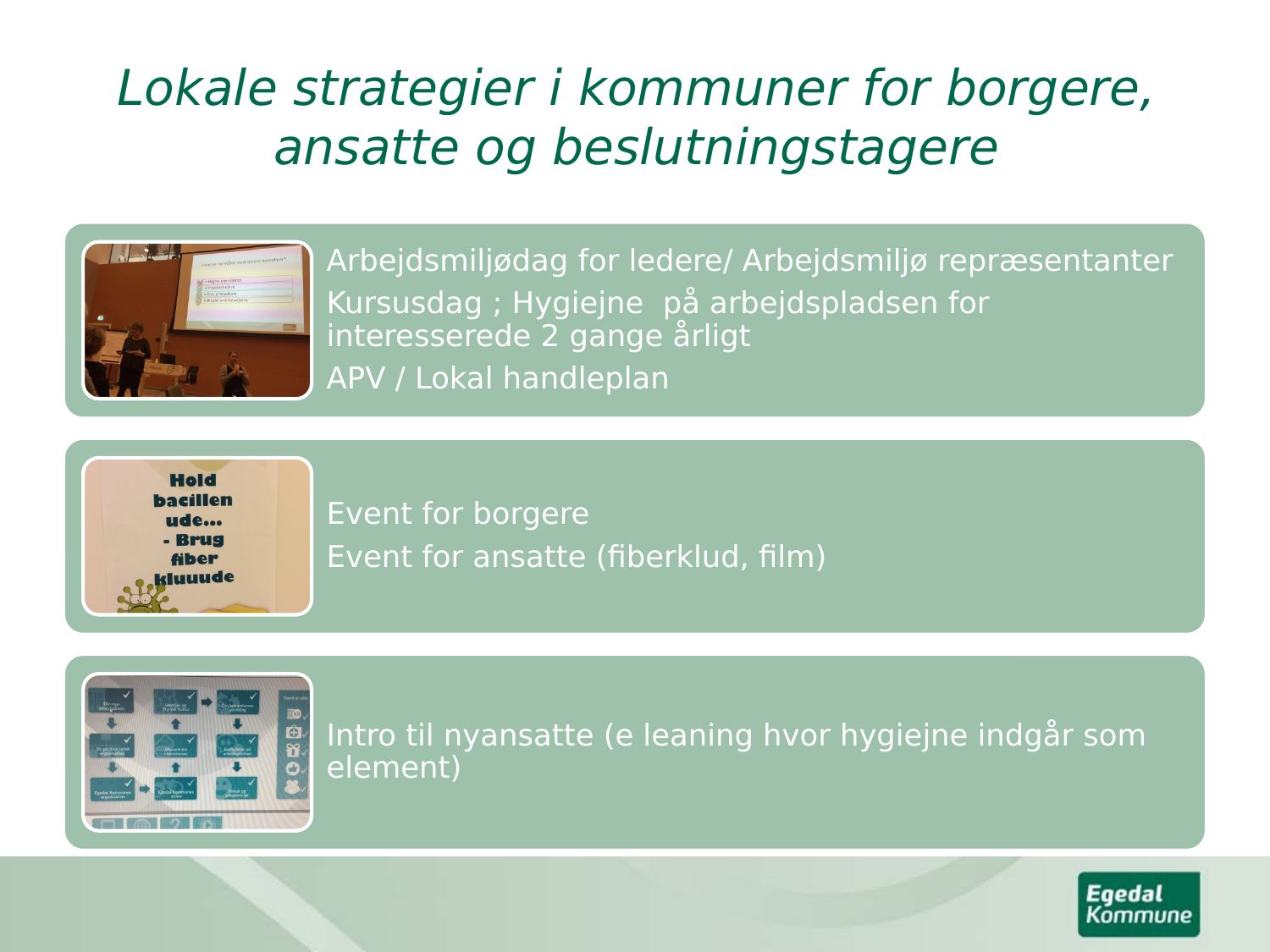

# Lokale strategier i kommuner for borgere, ansatte og beslutningstagere
Arbejdsmiljødag for ledere/ Arbejdsmiljø repræsentanter
Kursusdag ; Hygiejne  på arbejdspladsen for interesserede 2 gange årligt
APV / Lokal handleplan
Event for borgere
Event for ansatte (fiberklud, film)
Intro til nyansatte (e leaning hvor hygiejne indgår som element)